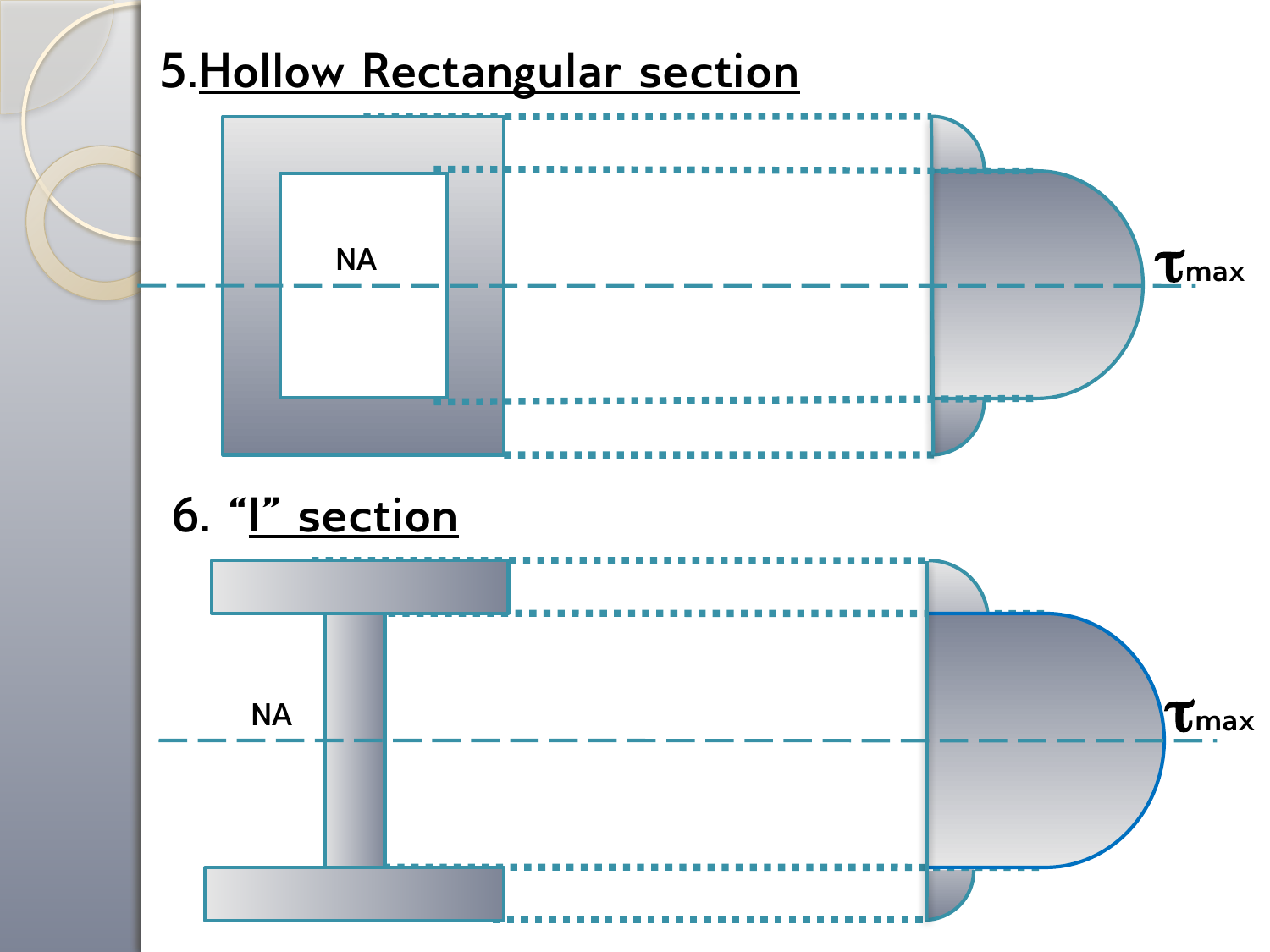

5.Hollow Rectangular section

τmax
NA
6. “I” section

 τmax
NA